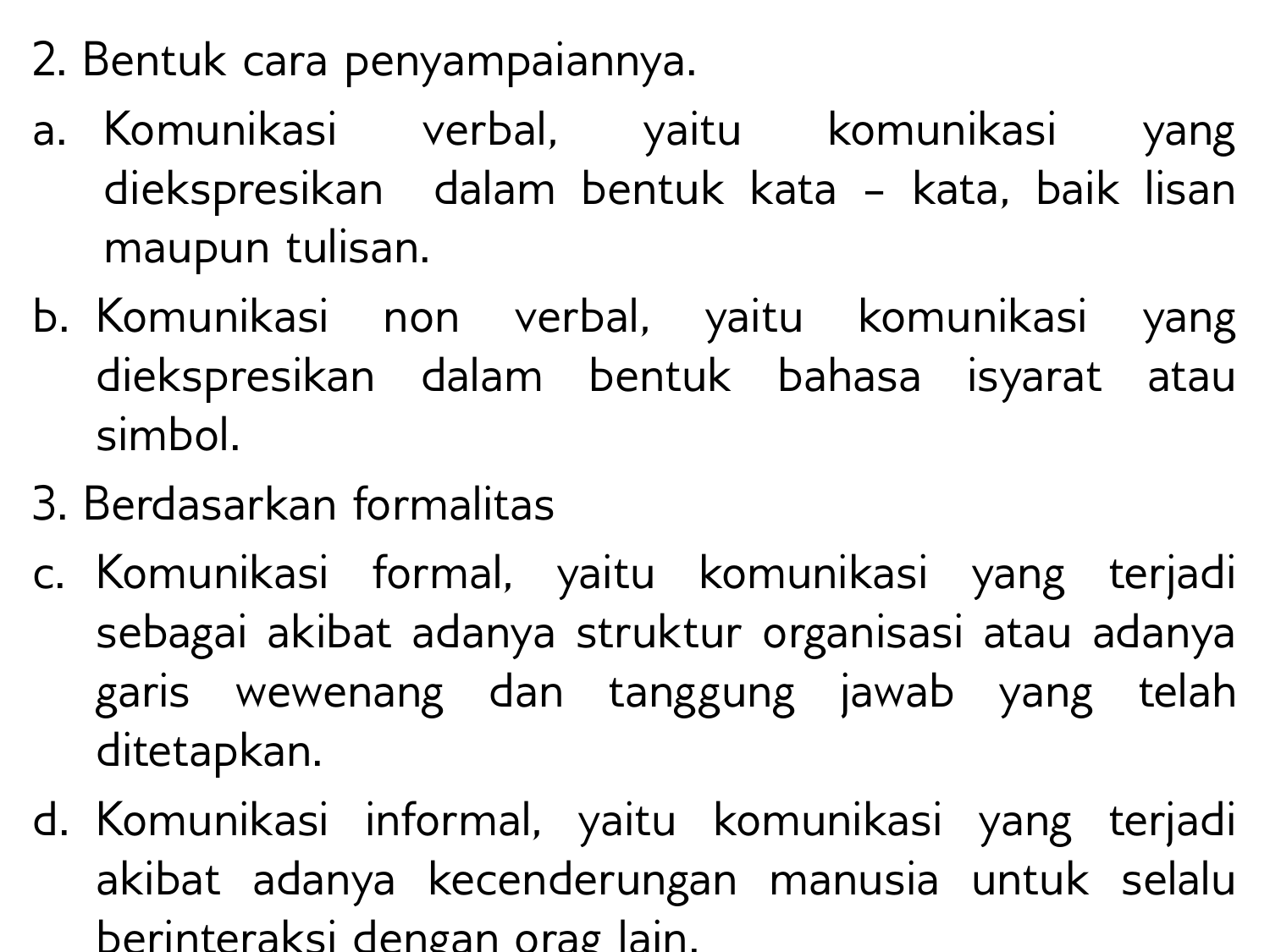

2. Bentuk cara penyampaiannya.
Komunikasi verbal, yaitu komunikasi yang diekspresikan  dalam bentuk kata – kata, baik lisan maupun tulisan.
Komunikasi non verbal, yaitu komunikasi yang diekspresikan dalam bentuk bahasa isyarat atau simbol.
3. Berdasarkan formalitas
Komunikasi formal, yaitu komunikasi yang terjadi sebagai akibat adanya struktur organisasi atau adanya garis wewenang dan tanggung jawab yang telah ditetapkan.
Komunikasi informal, yaitu komunikasi yang terjadi akibat adanya kecenderungan manusia untuk selalu berinteraksi dengan orag lain.